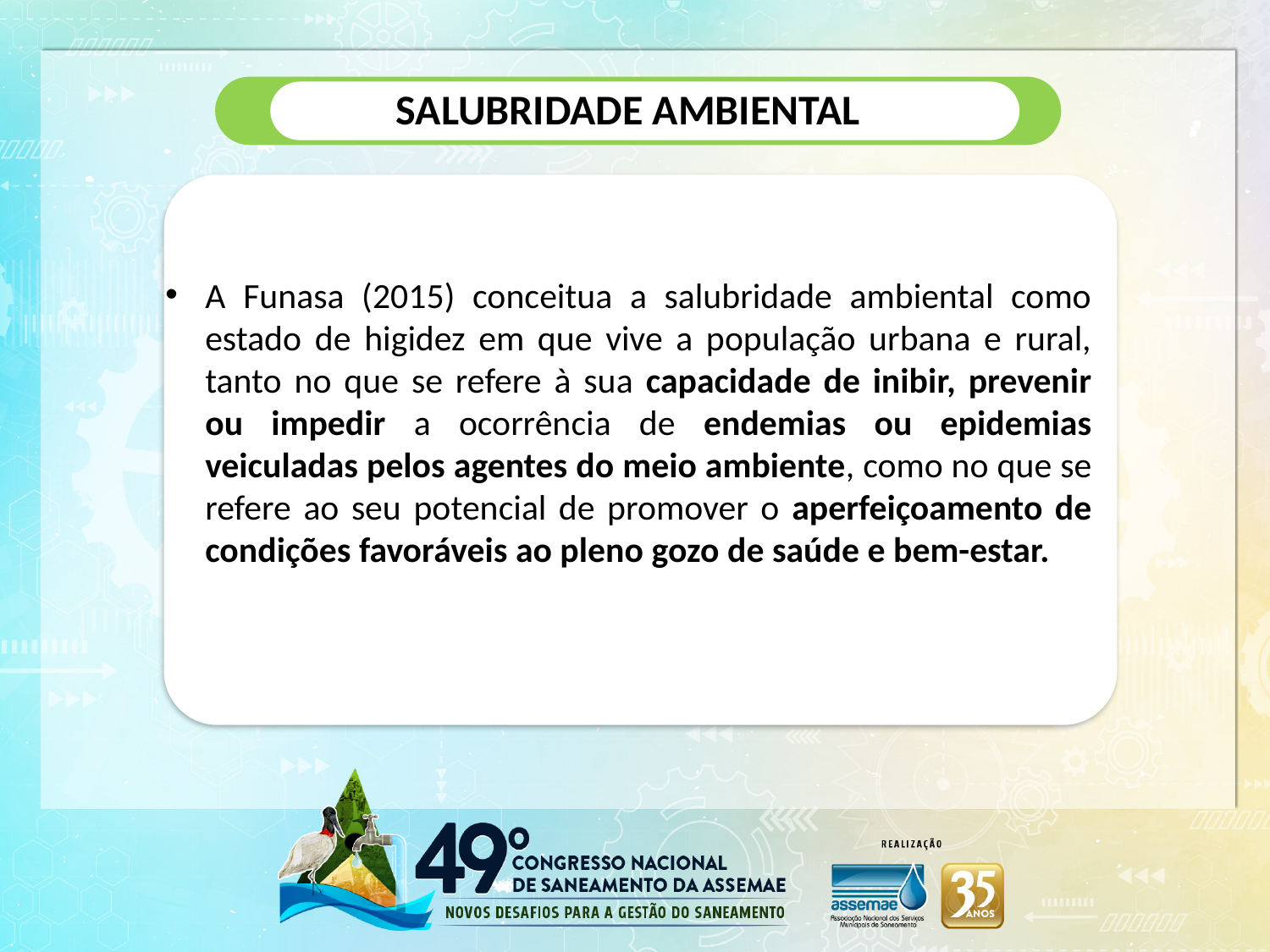

SALUBRIDADE AMBIENTAL

A Funasa (2015) conceitua a salubridade ambiental como estado de higidez em que vive a população urbana e rural, tanto no que se refere à sua capacidade de inibir, prevenir ou impedir a ocorrência de endemias ou epidemias veiculadas pelos agentes do meio ambiente, como no que se refere ao seu potencial de promover o aperfeiçoamento de condições favoráveis ao pleno gozo de saúde e bem-estar.